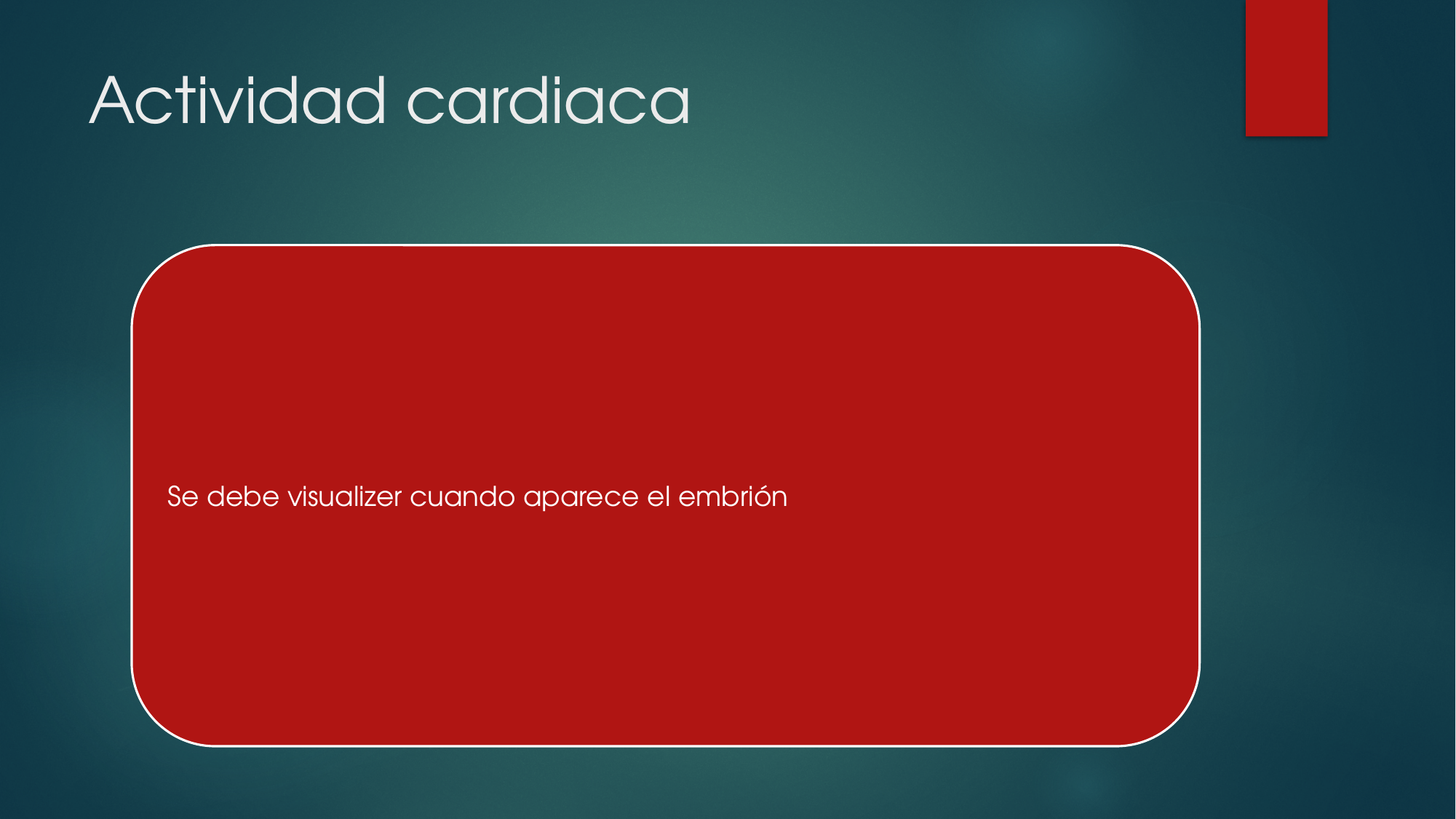

# Actividad cardiaca
Se debe visualizer cuando aparece el embrión